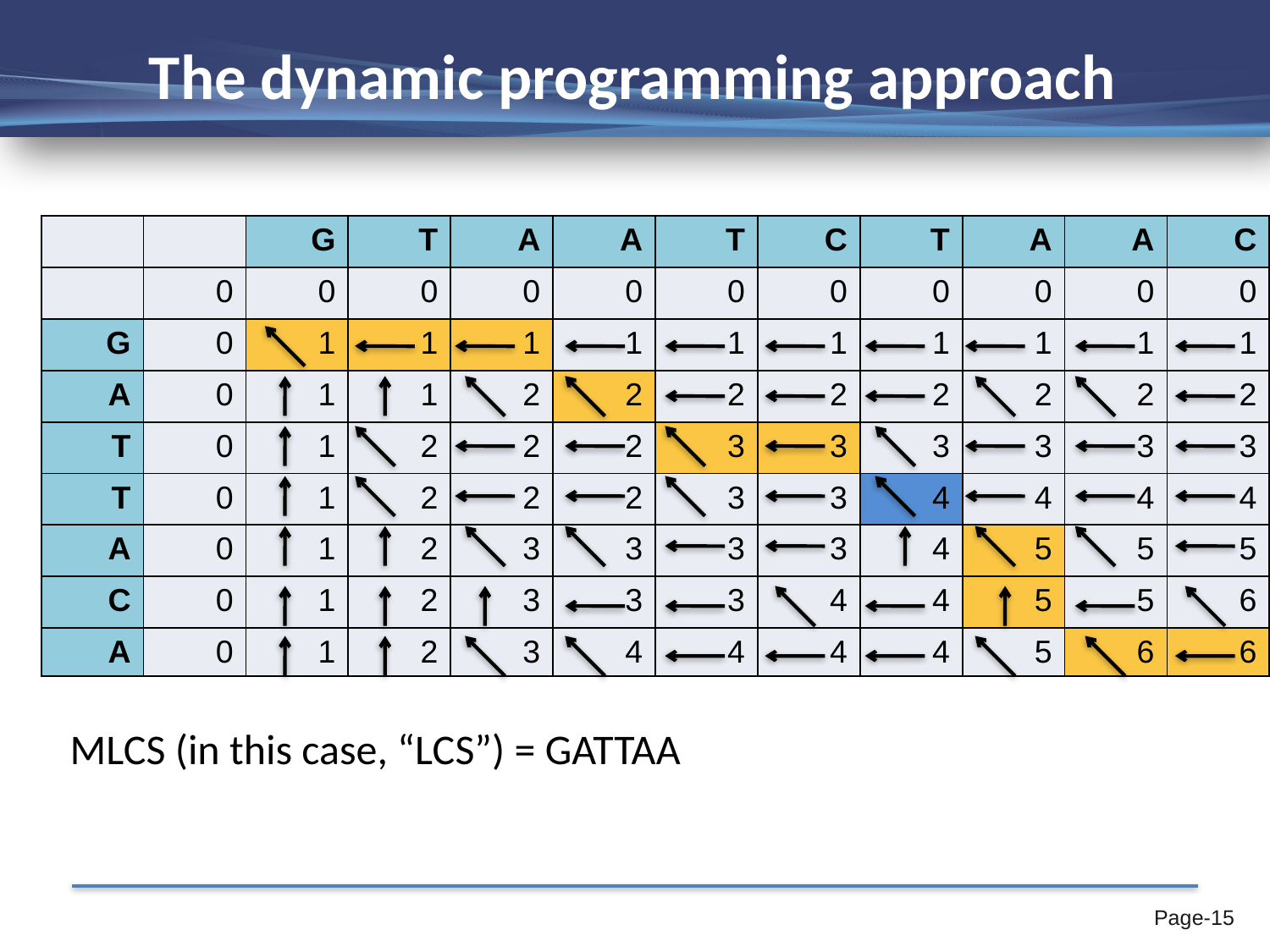

# The dynamic programming approach
|  |  | G | T | A | A | T | C | T | A | A | C |
| --- | --- | --- | --- | --- | --- | --- | --- | --- | --- | --- | --- |
|  | 0 | 0 | 0 | 0 | 0 | 0 | 0 | 0 | 0 | 0 | 0 |
| G | 0 | 1 | 1 | 1 | 1 | 1 | 1 | 1 | 1 | 1 | 1 |
| A | 0 | 1 | 1 | 2 | 2 | 2 | 2 | 2 | 2 | 2 | 2 |
| T | 0 | 1 | 2 | 2 | 2 | 3 | 3 | 3 | 3 | 3 | 3 |
| T | 0 | 1 | 2 | 2 | 2 | 3 | 3 | 4 | 4 | 4 | 4 |
| A | 0 | 1 | 2 | 3 | 3 | 3 | 3 | 4 | 5 | 5 | 5 |
| C | 0 | 1 | 2 | 3 | 3 | 3 | 4 | 4 | 5 | 5 | 6 |
| A | 0 | 1 | 2 | 3 | 4 | 4 | 4 | 4 | 5 | 6 | 6 |
MLCS (in this case, “LCS”) = GATTAA